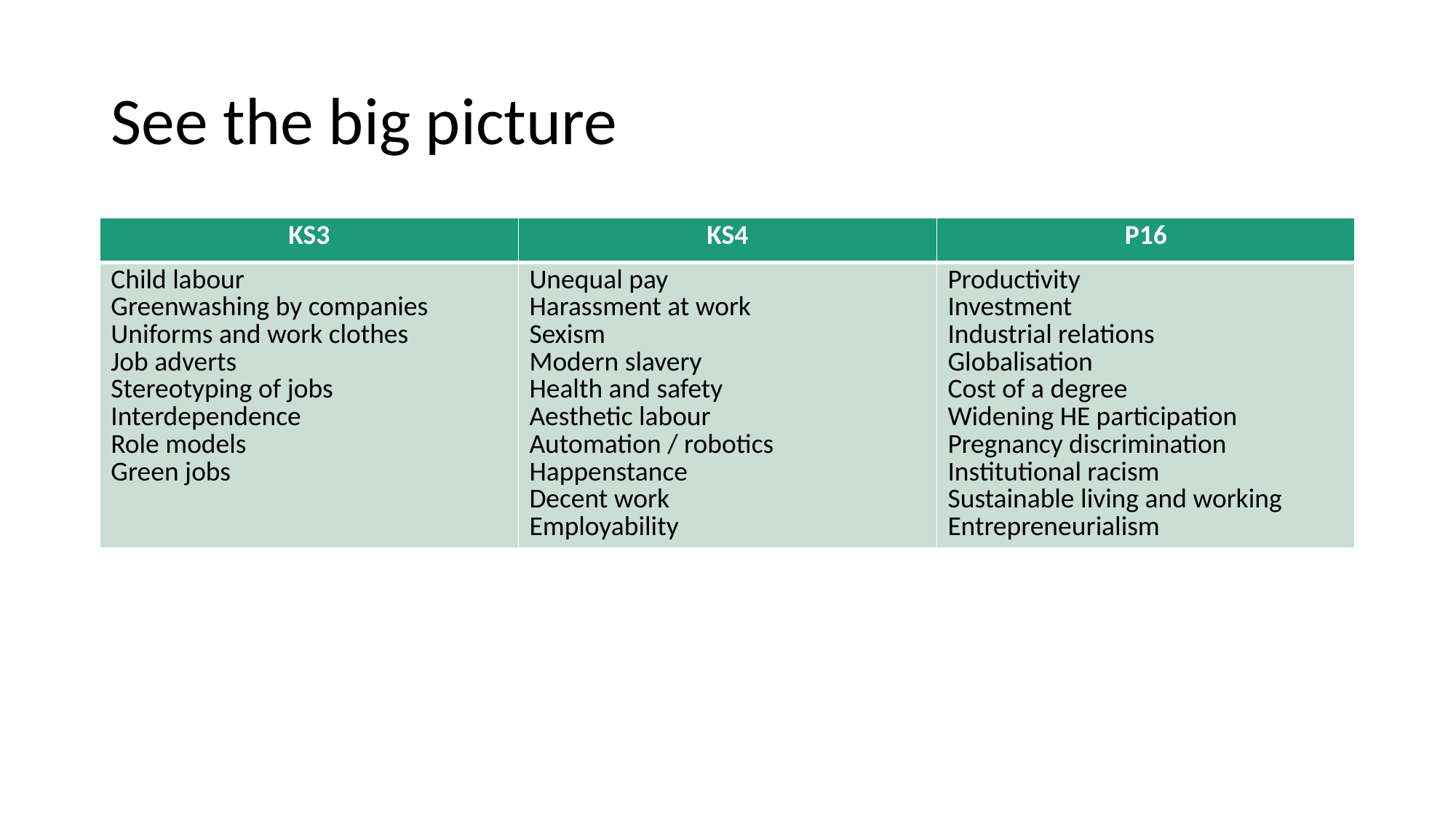

# See the big picture
| KS3 | KS4 | P16 |
| --- | --- | --- |
| Child labour Greenwashing by companies Uniforms and work clothes Job adverts Stereotyping of jobs Interdependence Role models Green jobs | Unequal pay Harassment at work Sexism Modern slavery Health and safety Aesthetic labour Automation / robotics Happenstance Decent work Employability | Productivity Investment Industrial relations Globalisation Cost of a degree Widening HE participation Pregnancy discrimination Institutional racism Sustainable living and working Entrepreneurialism |